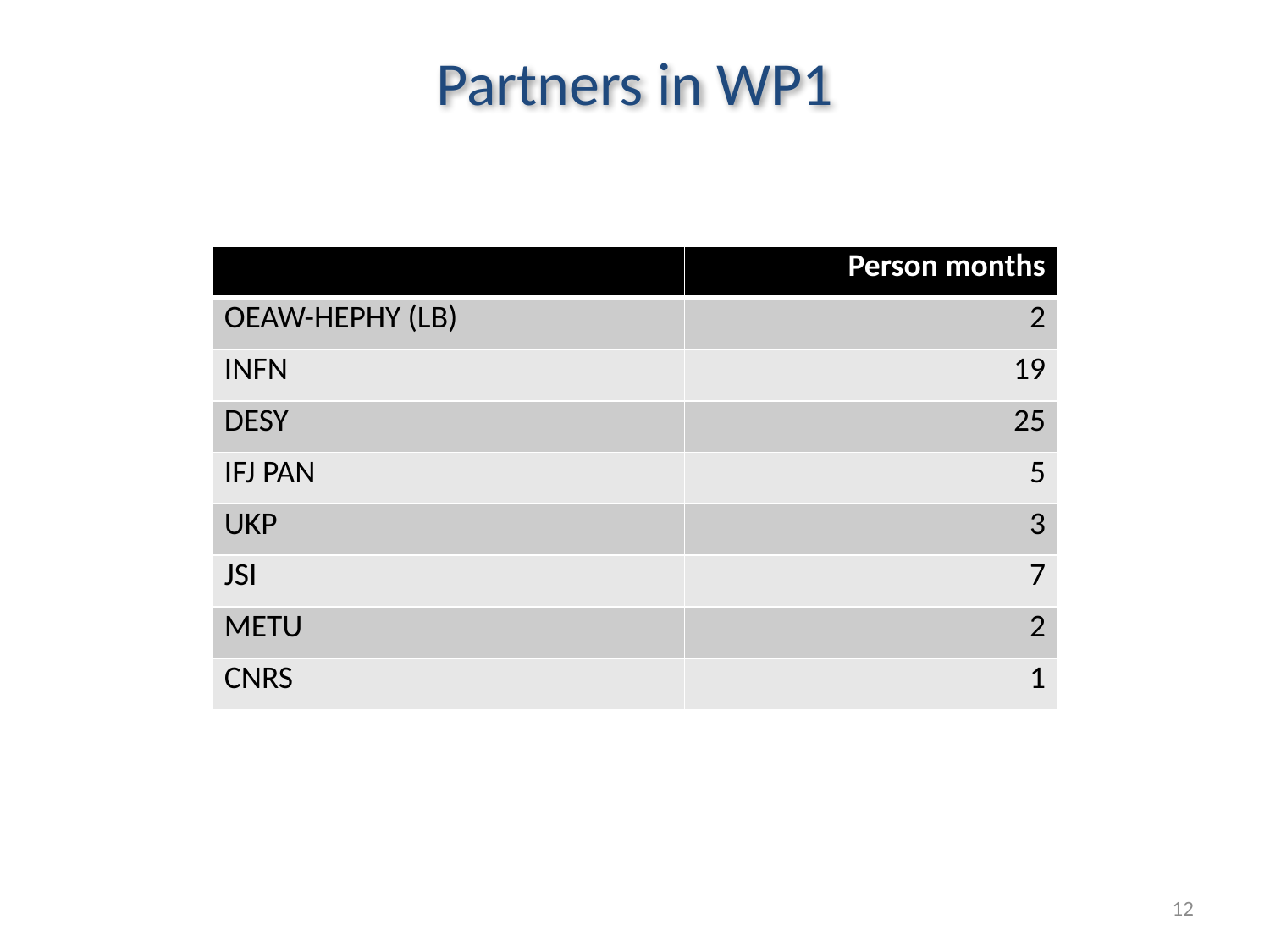

# Partners in WP1
|  | Person months |
| --- | --- |
| OEAW-HEPHY (LB) | 2 |
| INFN | 19 |
| DESY | 25 |
| IFJ PAN | 5 |
| UKP | 3 |
| JSI | 7 |
| METU | 2 |
| CNRS | 1 |
12